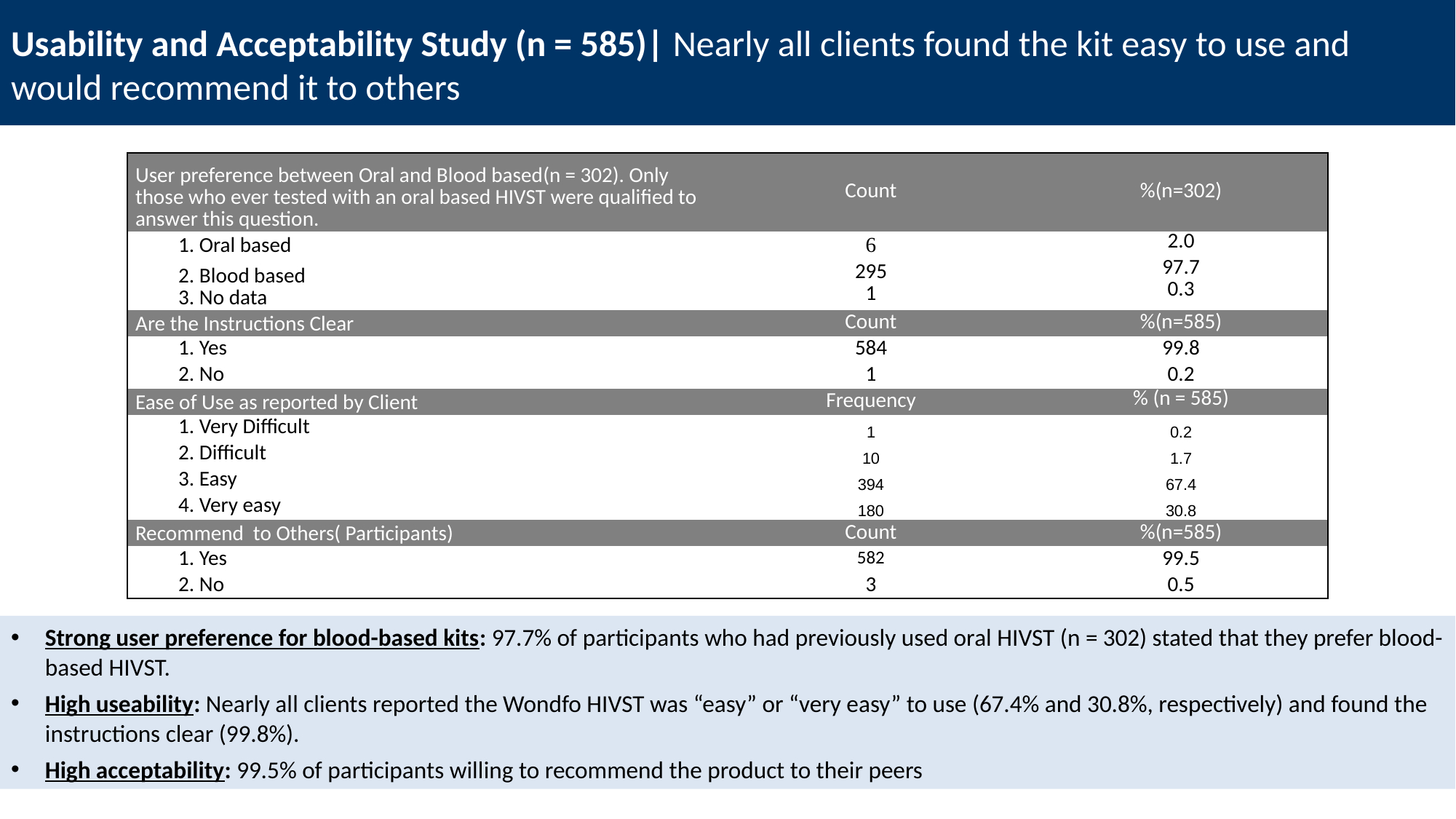

# Usability and Acceptability Study (n = 585)| Nearly all clients found the kit easy to use and would recommend it to others
| User preference between Oral and Blood based(n = 302). Only those who ever tested with an oral based HIVST were qualified to answer this question. |  | Count | %(n=302) |
| --- | --- | --- | --- |
|  | 1. Oral based | 6 | 2.0 |
|  | 2. Blood based 3. No data | 295 1 | 97.7 0.3 |
| Are the Instructions Clear |  | Count | %(n=585) |
|  | 1. Yes | 584 | 99.8 |
|  | 2. No | 1 | 0.2 |
| Ease of Use as reported by Client |  | Frequency | % (n = 585) |
|  | 1. Very Difficult | 1 | 0.2 |
|  | 2. Difficult | 10 | 1.7 |
|  | 3. Easy | 394 | 67.4 |
|  | 4. Very easy | 180 | 30.8 |
| Recommend  to Others( Participants) |  | Count | %(n=585) |
|  | 1. Yes | 582 | 99.5 |
|  | 2. No | 3 | 0.5 |
Strong user preference for blood-based kits: 97.7% of participants who had previously used oral HIVST (n = 302) stated that they prefer blood-based HIVST.
High useability: Nearly all clients reported the Wondfo HIVST was “easy” or “very easy” to use (67.4% and 30.8%, respectively) and found the instructions clear (99.8%).
High acceptability: 99.5% of participants willing to recommend the product to their peers